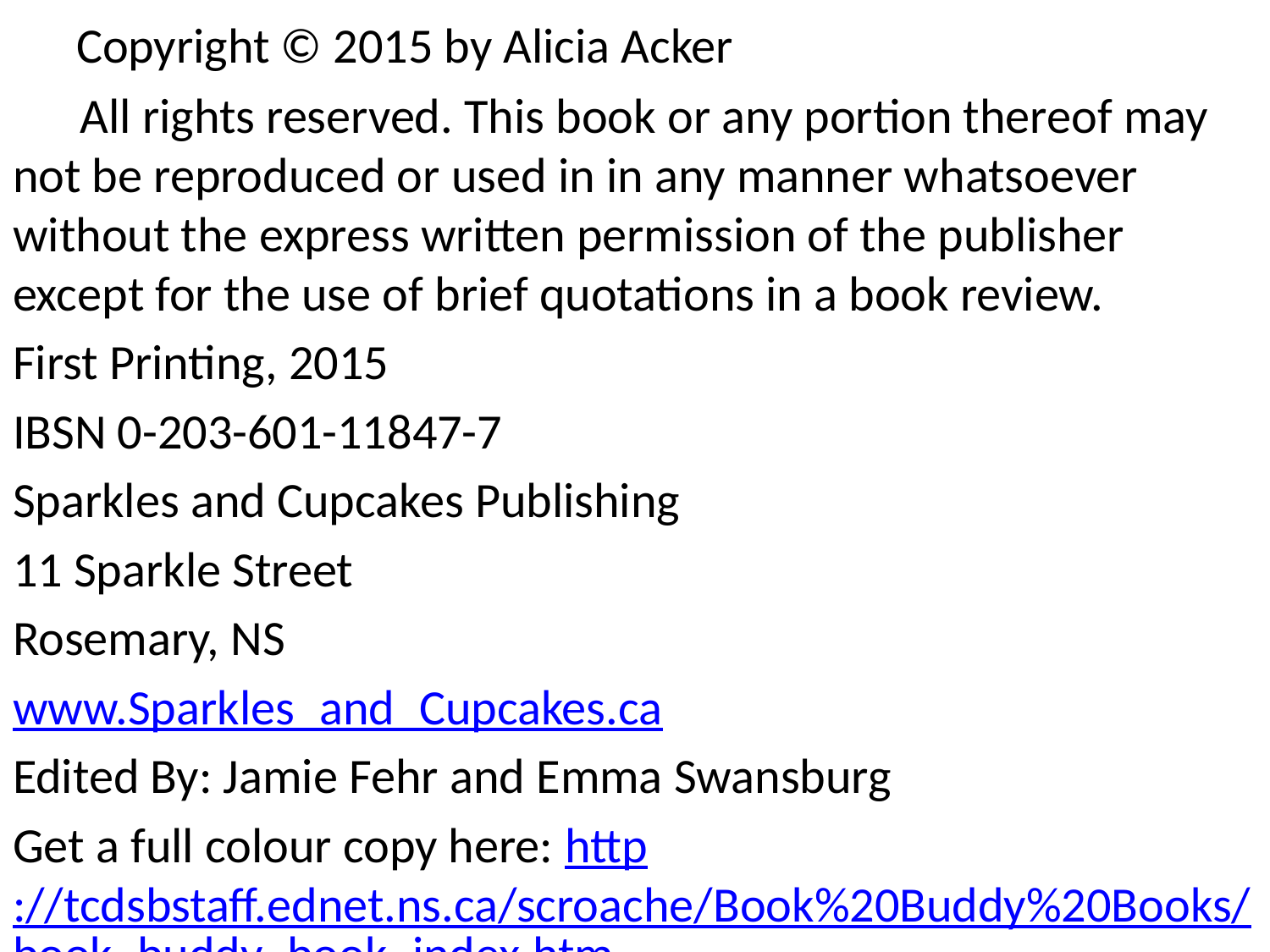

Copyright © 2015 by Alicia Acker
      All rights reserved. This book or any portion thereof may not be reproduced or used in in any manner whatsoever without the express written permission of the publisher except for the use of brief quotations in a book review.
First Printing, 2015
IBSN 0-203-601-11847-7
Sparkles and Cupcakes Publishing
11 Sparkle Street
Rosemary, NS
www.Sparkles_and_Cupcakes.ca
Edited By: Jamie Fehr and Emma Swansburg
Get a full colour copy here: http://tcdsbstaff.ednet.ns.ca/scroache/Book%20Buddy%20Books/book_buddy_book_index.htm